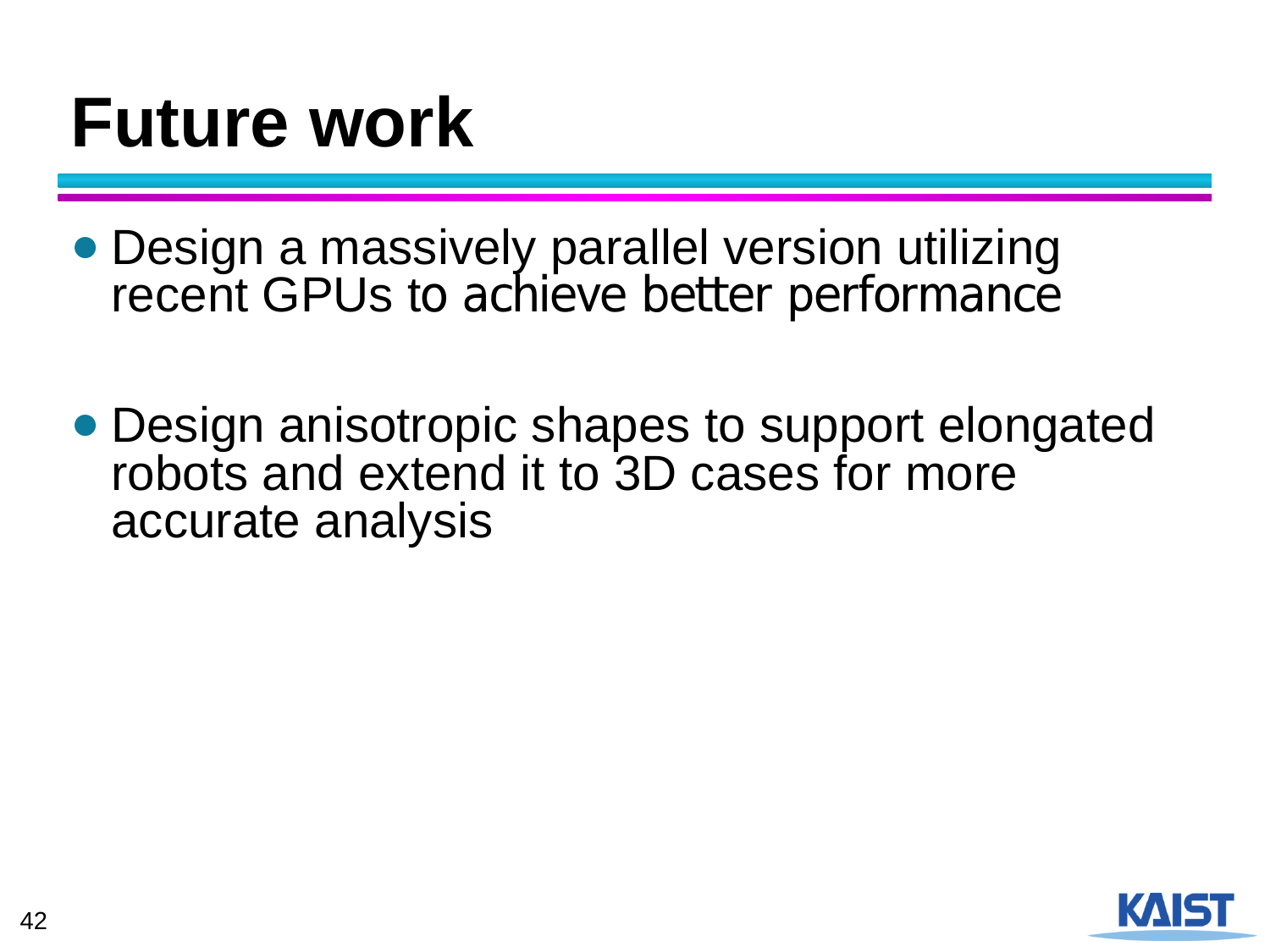

# Future work
Design a massively parallel version utilizing recent GPUs to achieve better performance

Design anisotropic shapes to support elongated robots and extend it to 3D cases for more accurate analysis